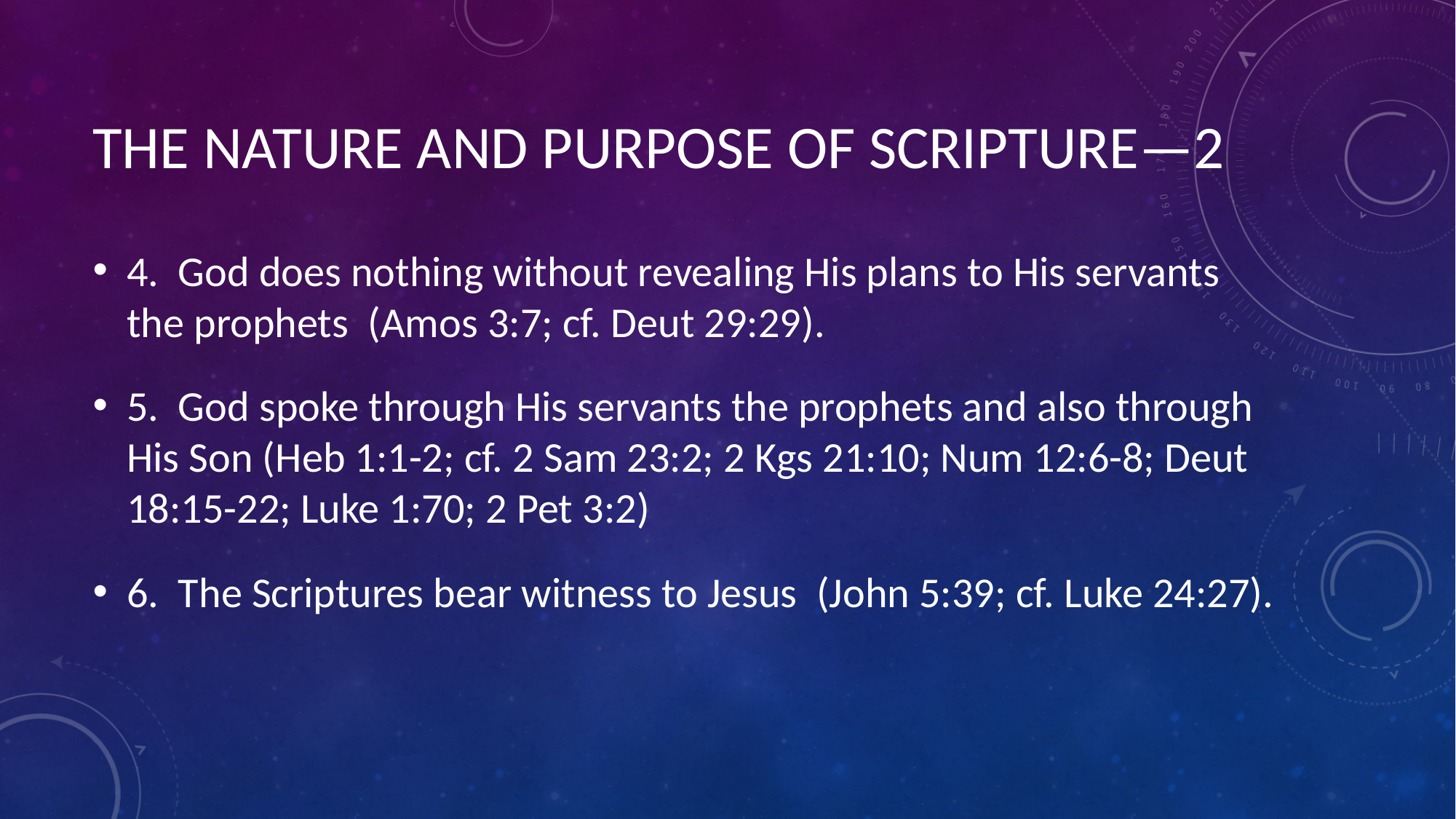

# The nature and purpose of Scripture—2
4.  God does nothing without revealing His plans to His servants the prophets  (Amos 3:7; cf. Deut 29:29).
5.  God spoke through His servants the prophets and also through His Son (Heb 1:1-2; cf. 2 Sam 23:2; 2 Kgs 21:10; Num 12:6-8; Deut 18:15-22; Luke 1:70; 2 Pet 3:2)
6.  The Scriptures bear witness to Jesus  (John 5:39; cf. Luke 24:27).